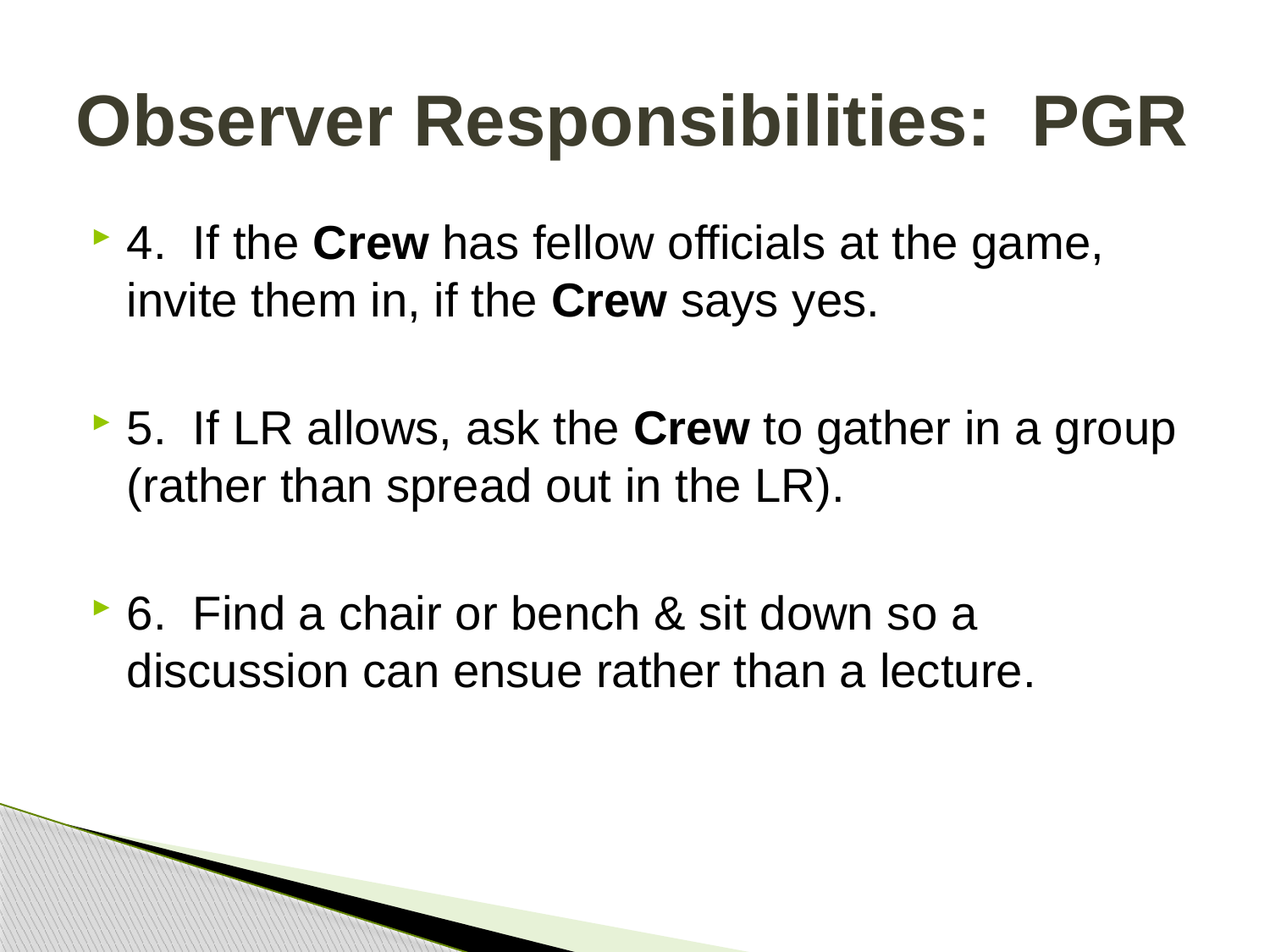

# Observer Responsibilities:  PGR
4.  If the Crew has fellow officials at the game, invite them in, if the Crew says yes.

5.  If LR allows, ask the Crew to gather in a group (rather than spread out in the LR).

6.  Find a chair or bench & sit down so a discussion can ensue rather than a lecture.